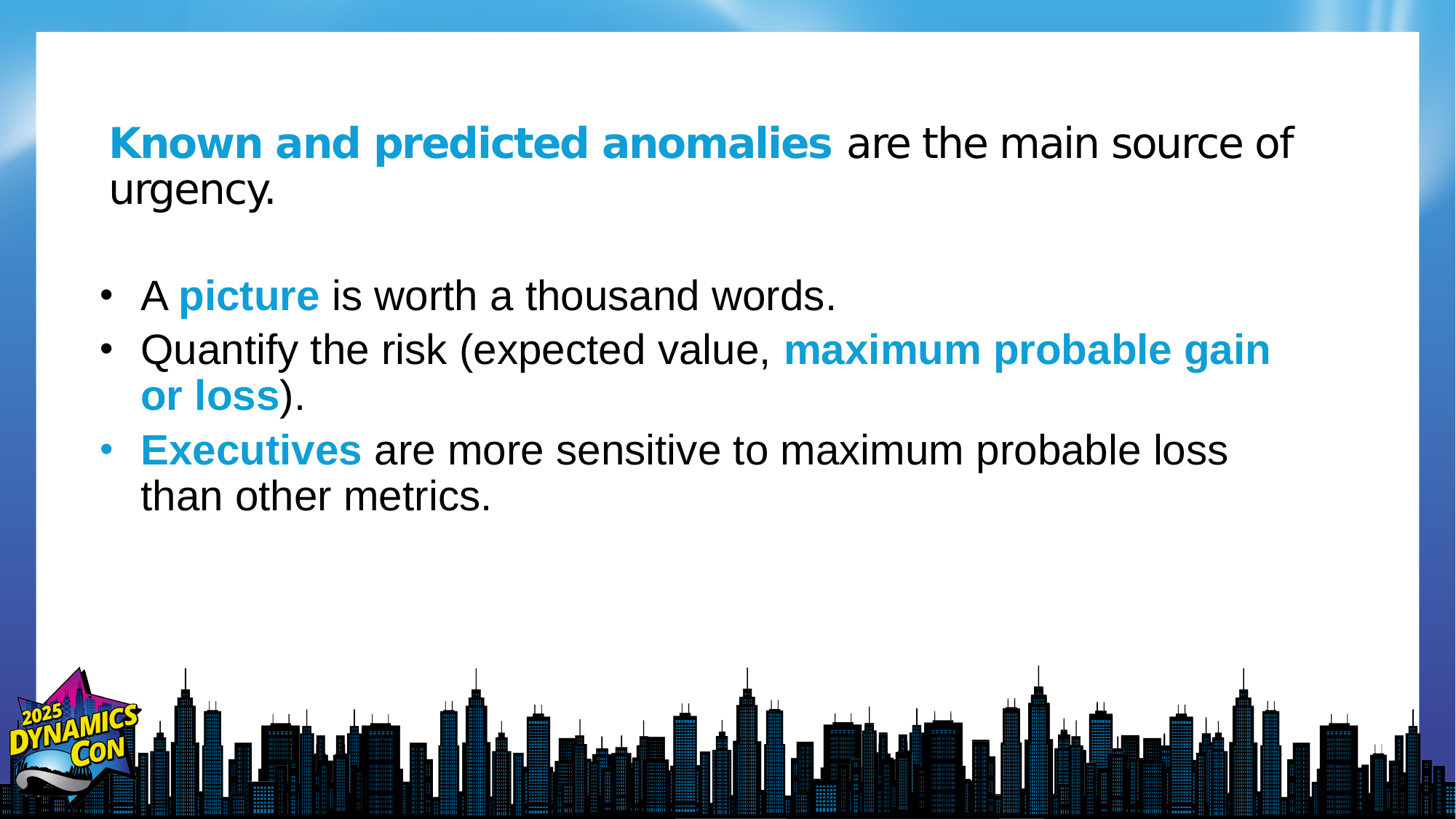

Known and predicted anomalies are the main source of urgency.
A picture is worth a thousand words.
Quantify the risk (expected value, maximum probable gain or loss).
Executives are more sensitive to maximum probable loss than other metrics.